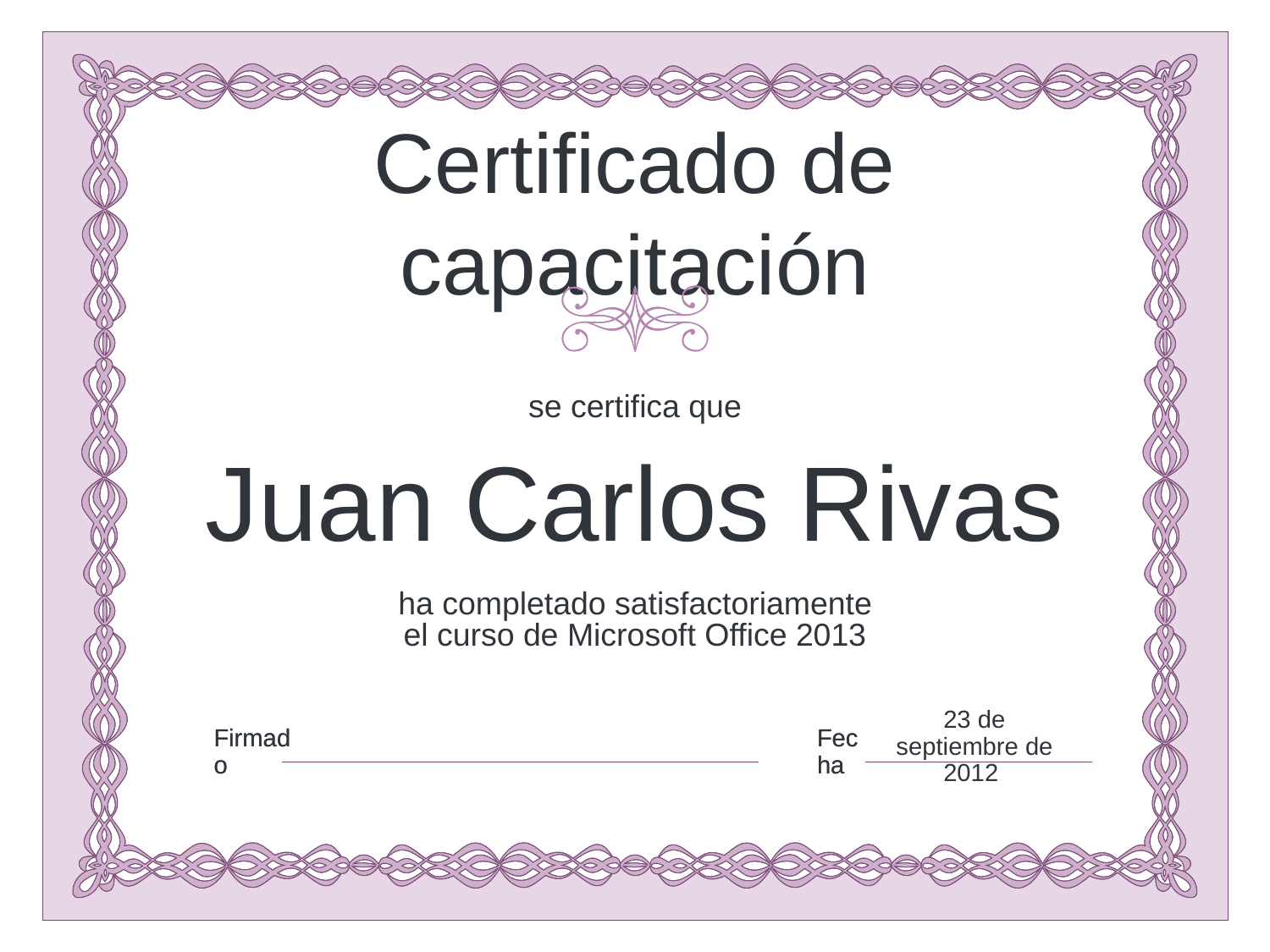

Juan Carlos Rivas
el curso de Microsoft Office 2013
23 de septiembre de 2012